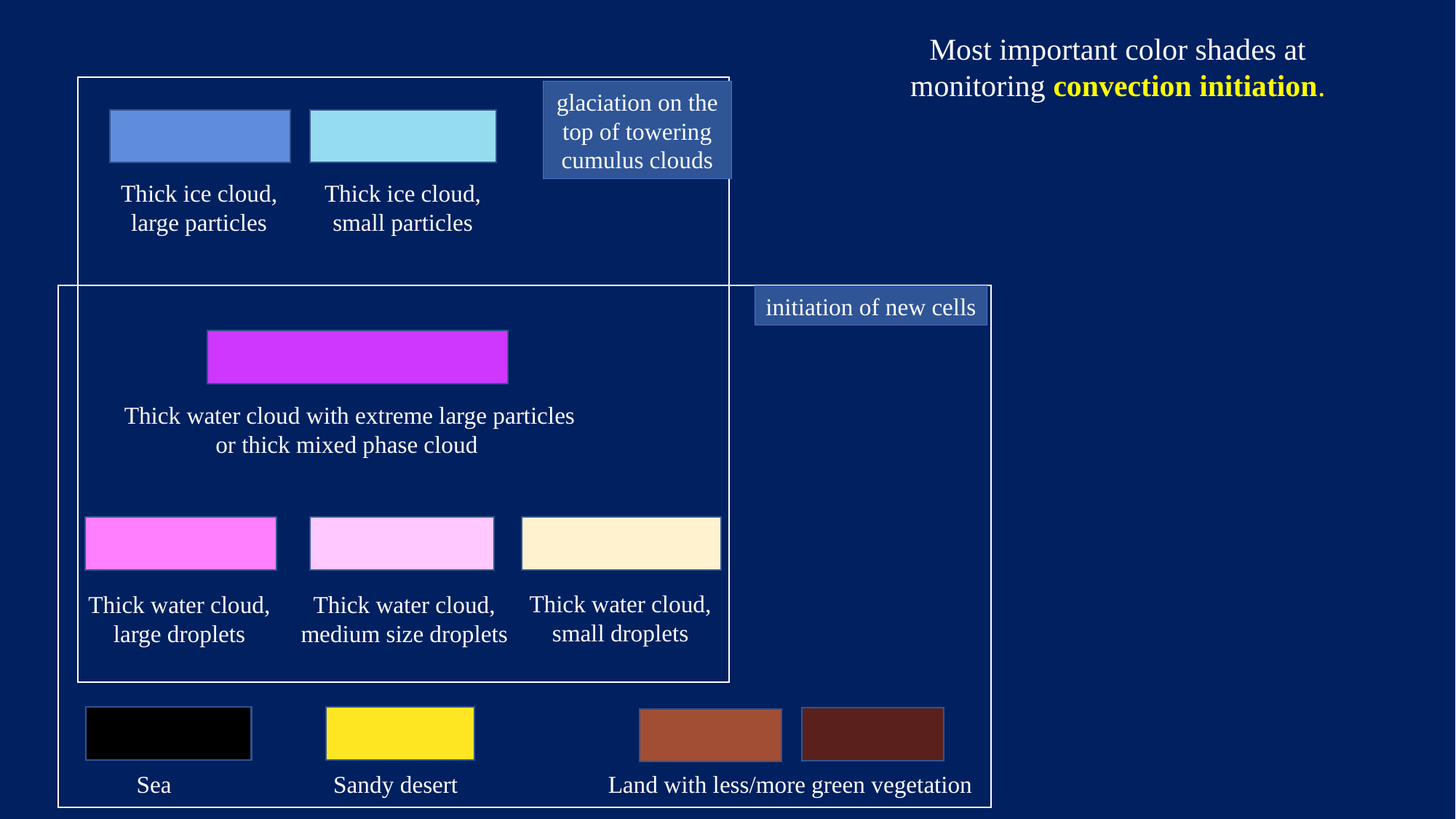

Most important color shades at monitoring convection initiation.

glaciation on the top of towering cumulus clouds

Thick ice cloud, large particles
Thick ice cloud, small particles

initiation of new cells

Thick water cloud with extreme large particles or thick mixed phase cloud

Thick water cloud, small droplets
Thick water cloud, large droplets
Thick water cloud, medium size droplets

        Sea                           Sandy desert                         Land with less/more green vegetation